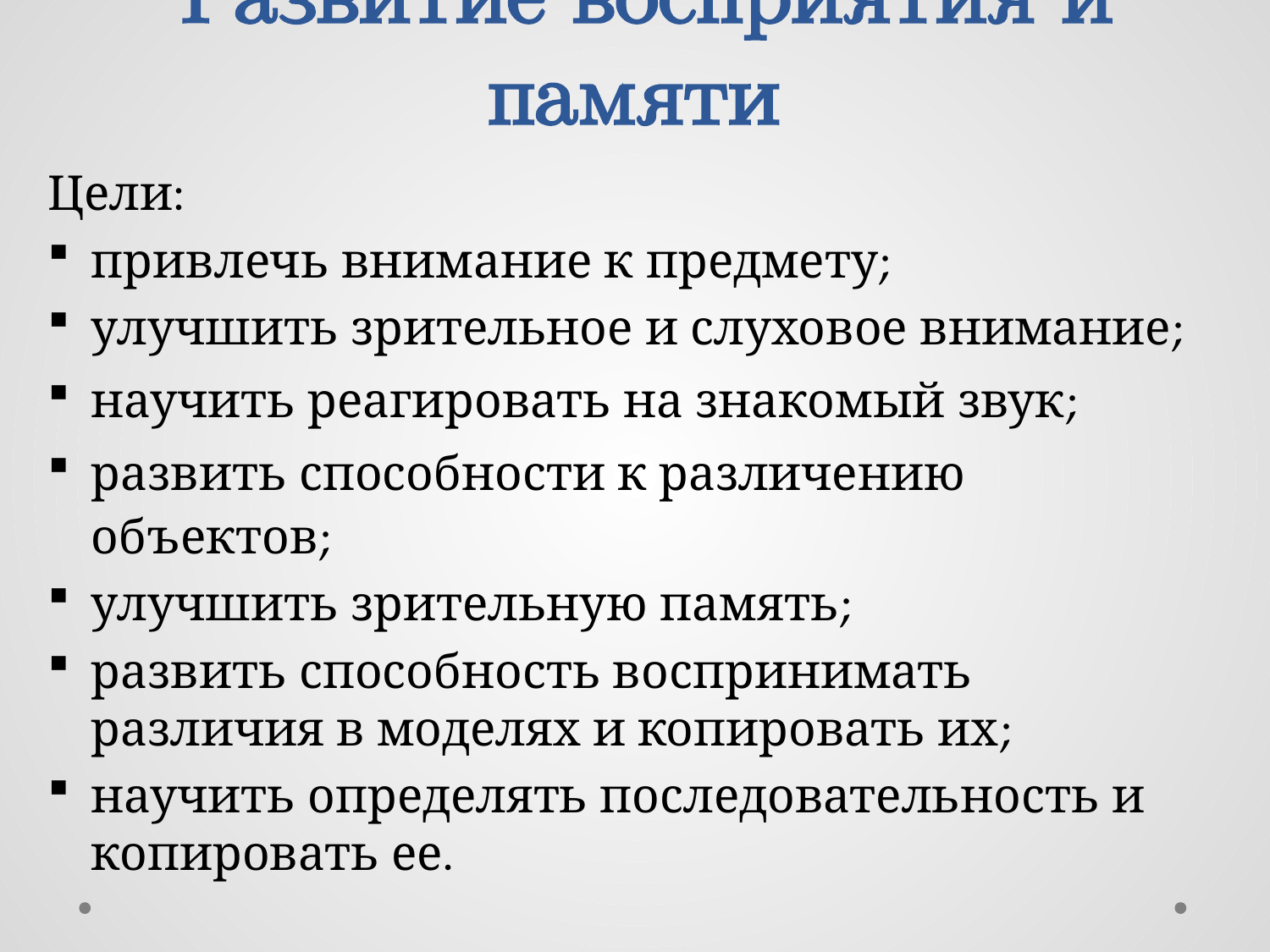

# Развитие восприятия и памяти
Цели:
привлечь внимание к предмету;
улучшить зрительное и слуховое внимание;
научить реагировать на знакомый звук;
развить способности к различению объектов;
улучшить зрительную память;
развить способность воспринимать различия в моделях и копировать их;
научить определять последовательность и копировать ее.